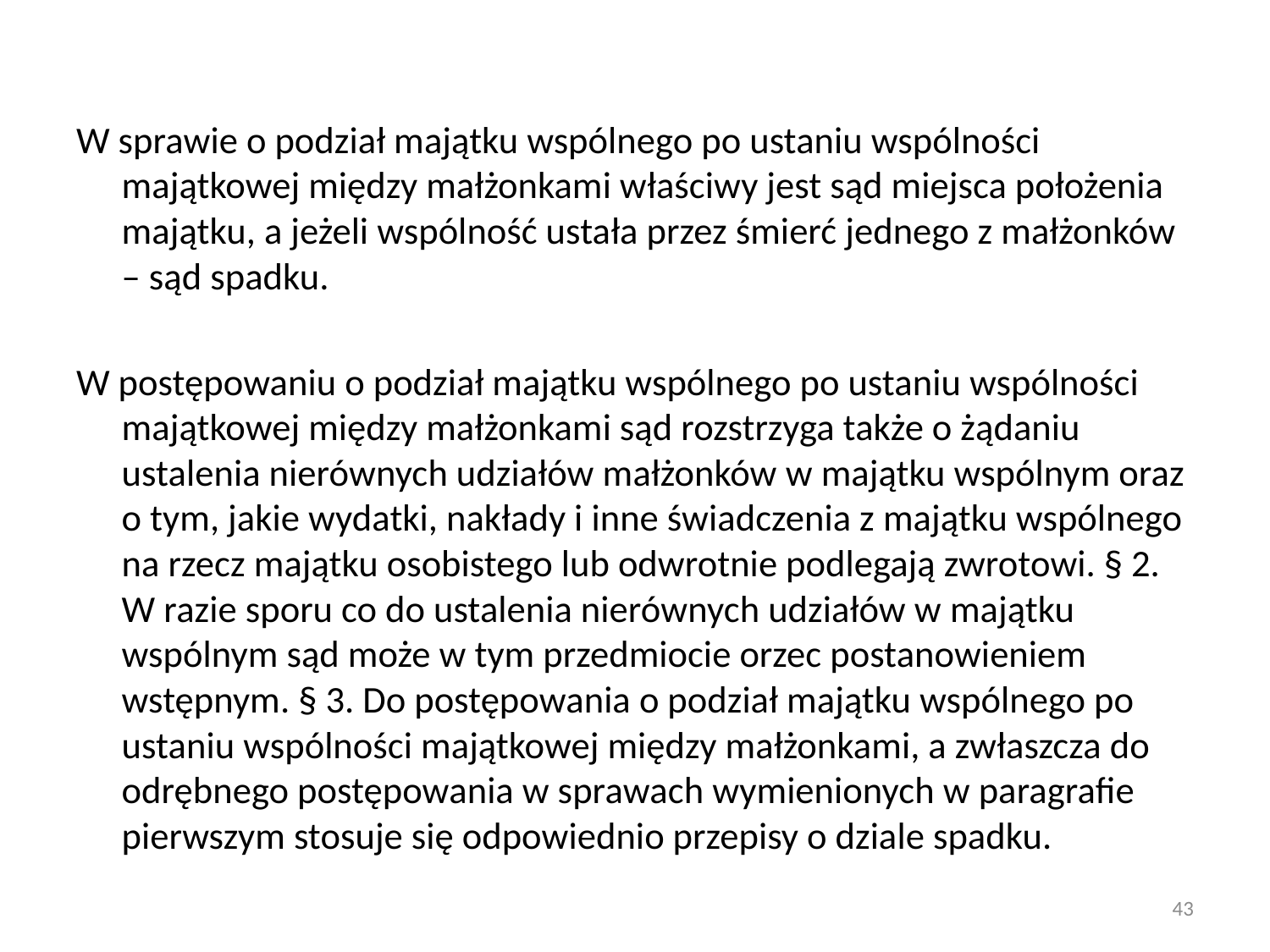

W sprawie o podział majątku wspólnego po ustaniu wspólności majątkowej między małżonkami właściwy jest sąd miejsca położenia majątku, a jeżeli wspólność ustała przez śmierć jednego z małżonków – sąd spadku.

W postępowaniu o podział majątku wspólnego po ustaniu wspólności majątkowej między małżonkami sąd rozstrzyga także o żądaniu ustalenia nierównych udziałów małżonków w majątku wspólnym oraz o tym, jakie wydatki, nakłady i inne świadczenia z majątku wspólnego na rzecz majątku osobistego lub odwrotnie podlegają zwrotowi. § 2. W razie sporu co do ustalenia nierównych udziałów w majątku wspólnym sąd może w tym przedmiocie orzec postanowieniem wstępnym. § 3. Do postępowania o podział majątku wspólnego po ustaniu wspólności majątkowej między małżonkami, a zwłaszcza do odrębnego postępowania w sprawach wymienionych w paragrafie pierwszym stosuje się odpowiednio przepisy o dziale spadku.
43